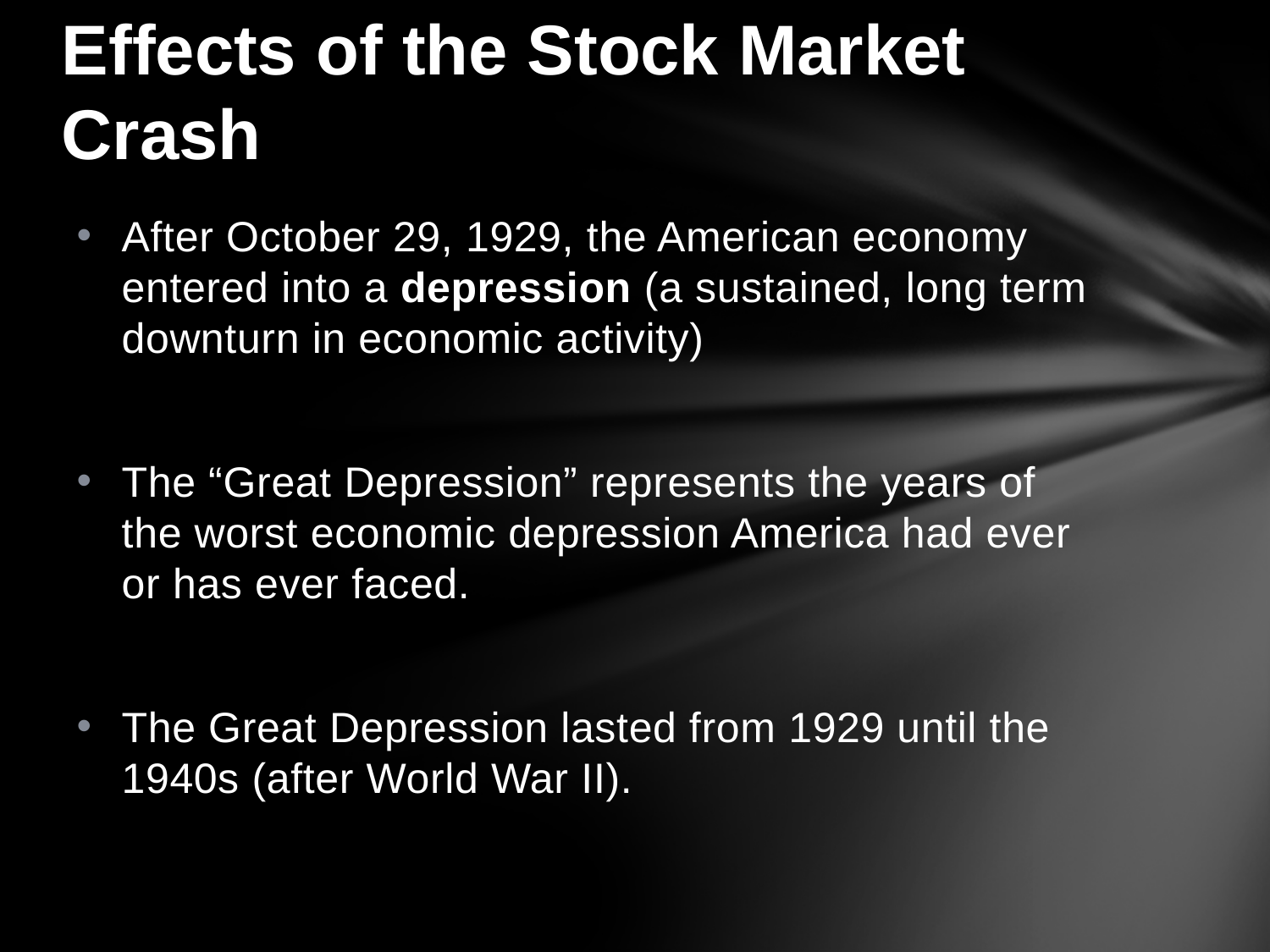

Effects of the Stock Market Crash
After October 29, 1929, the American economy entered into a depression (a sustained, long term downturn in economic activity)

The “Great Depression” represents the years of the worst economic depression America had ever or has ever faced.

The Great Depression lasted from 1929 until the 1940s (after World War II).